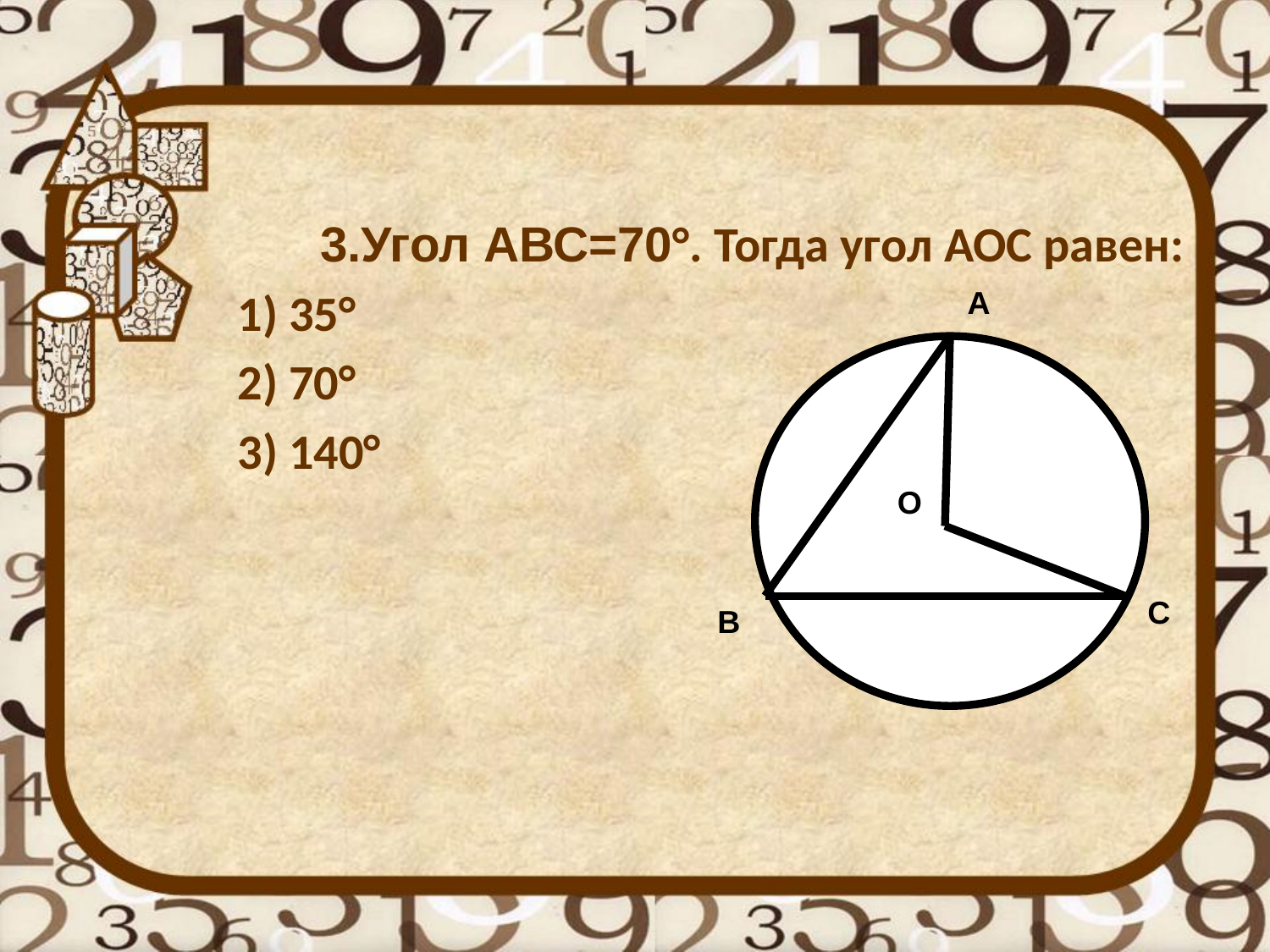

3.Угол АВС=70°. Тогда угол АОС равен:
1) 35°
2) 70°
3) 140°

А

О
C
B